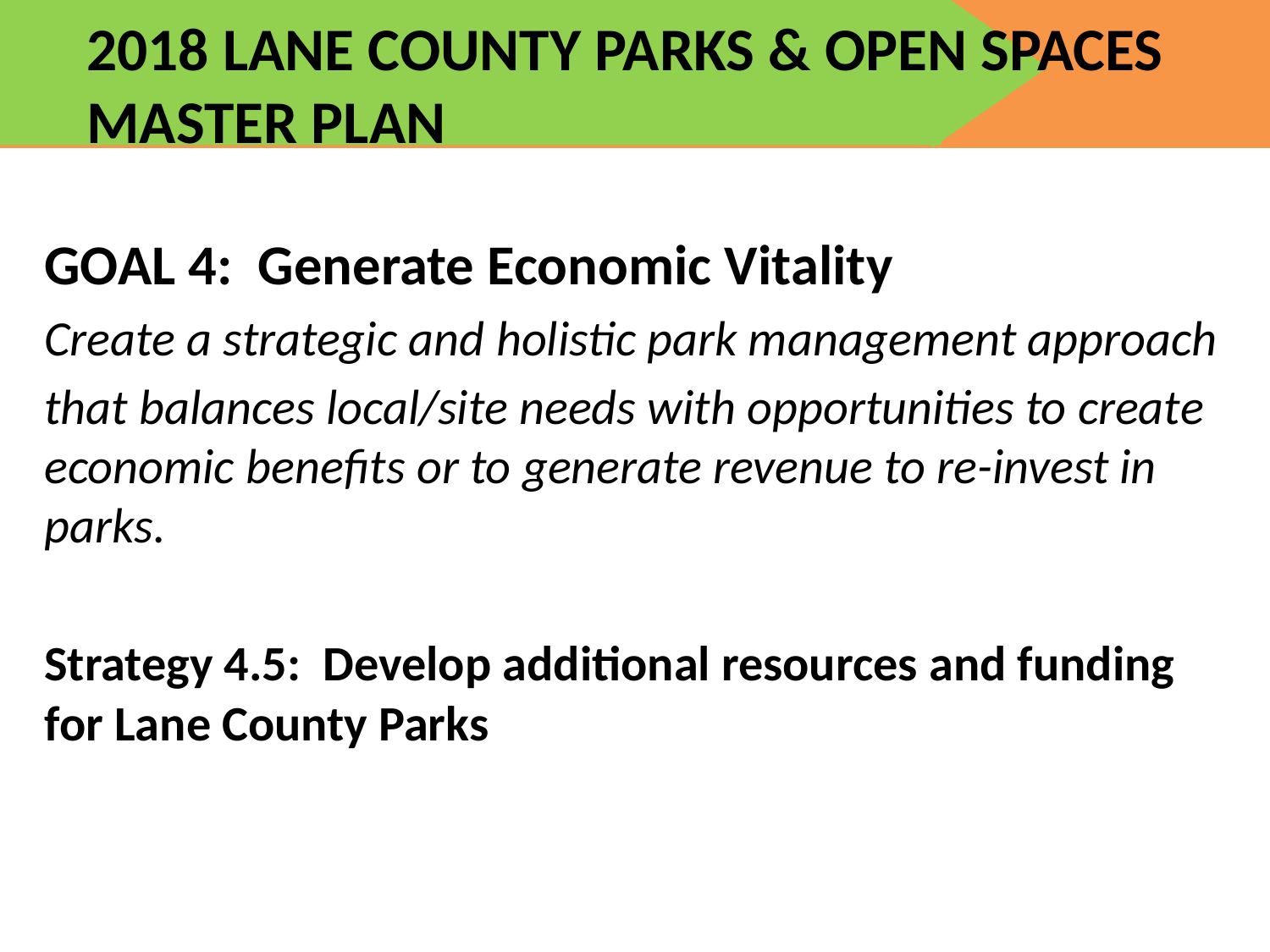

2018 LANE COUNTY PARKS & OPEN SPACES MASTER PLAN

# Vision
GOAL 4:  Generate Economic Vitality
Create a strategic and holistic park management approach
that balances local/site needs with opportunities to create economic benefits or to generate revenue to re-invest in parks.

Strategy 4.5:  Develop additional resources and funding for Lane County Parks